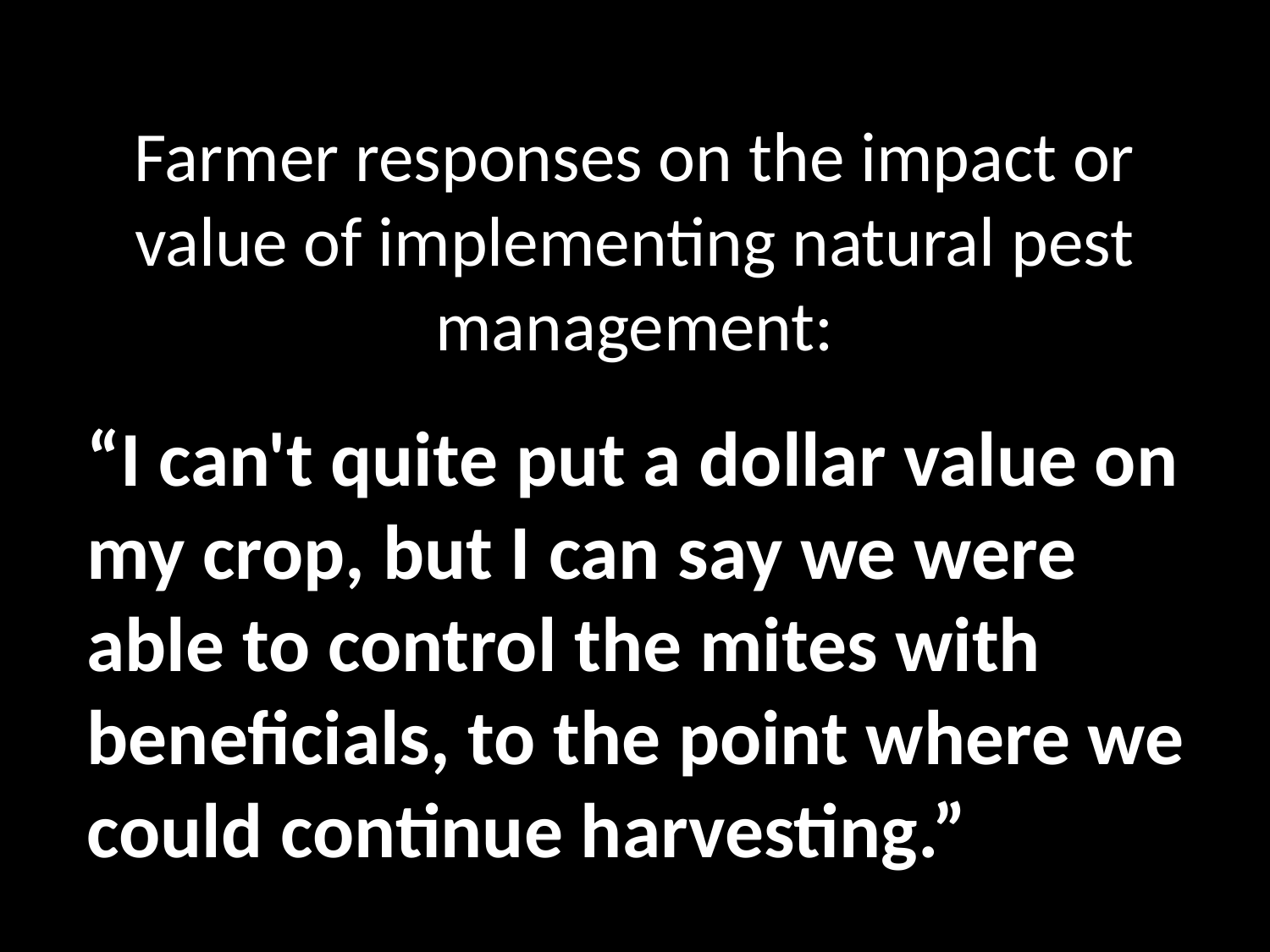

# Farmer responses on the impact or value of implementing natural pest management:
“I can't quite put a dollar value on my crop, but I can say we were able to control the mites with beneficials, to the point where we could continue harvesting.”